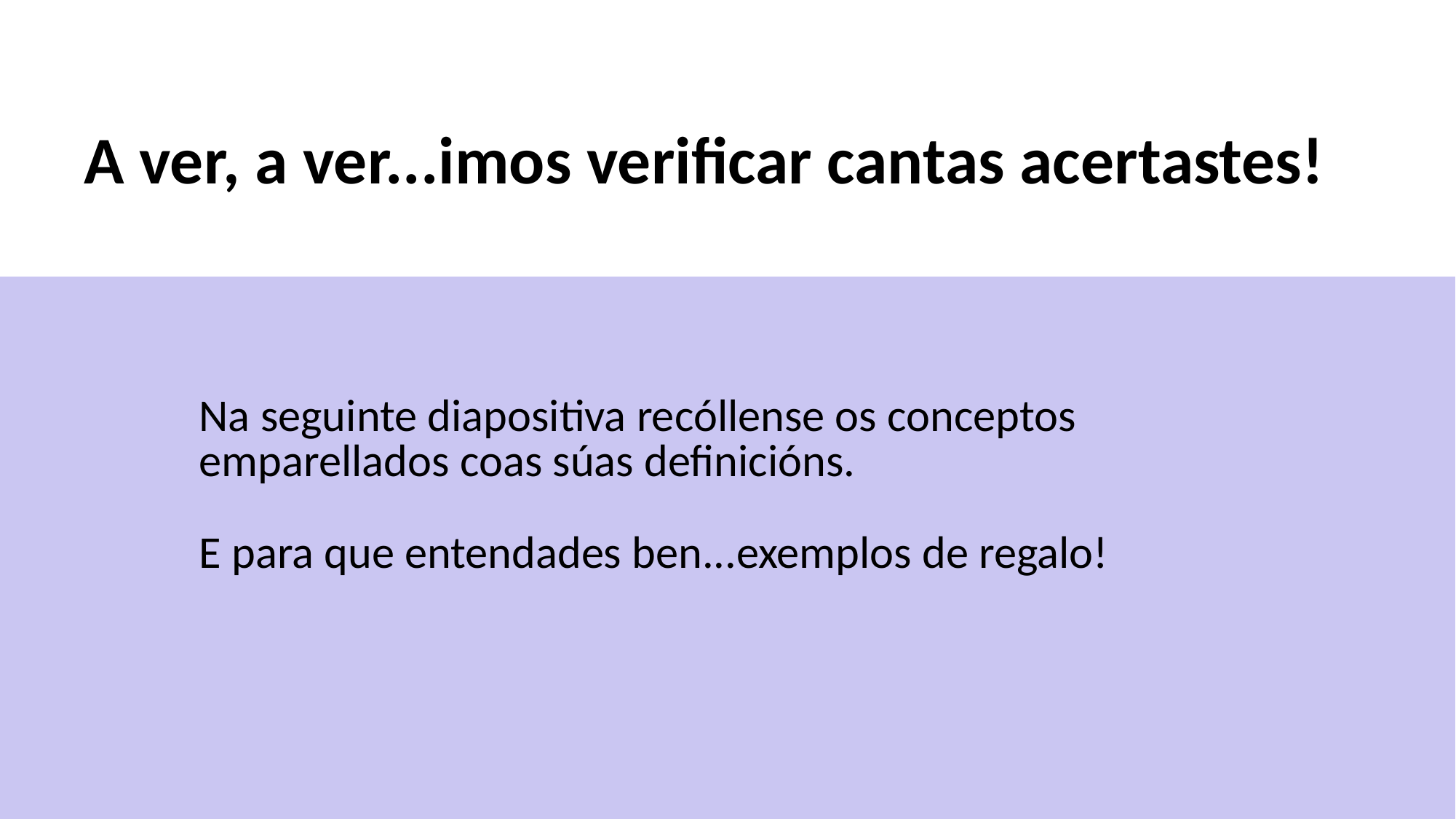

A ver, a ver...imos verificar cantas acertastes!

| Na seguinte diapositiva recóllense os conceptos emparellados coas súas definicións. E para que entendades ben...exemplos de regalo! |
| --- |